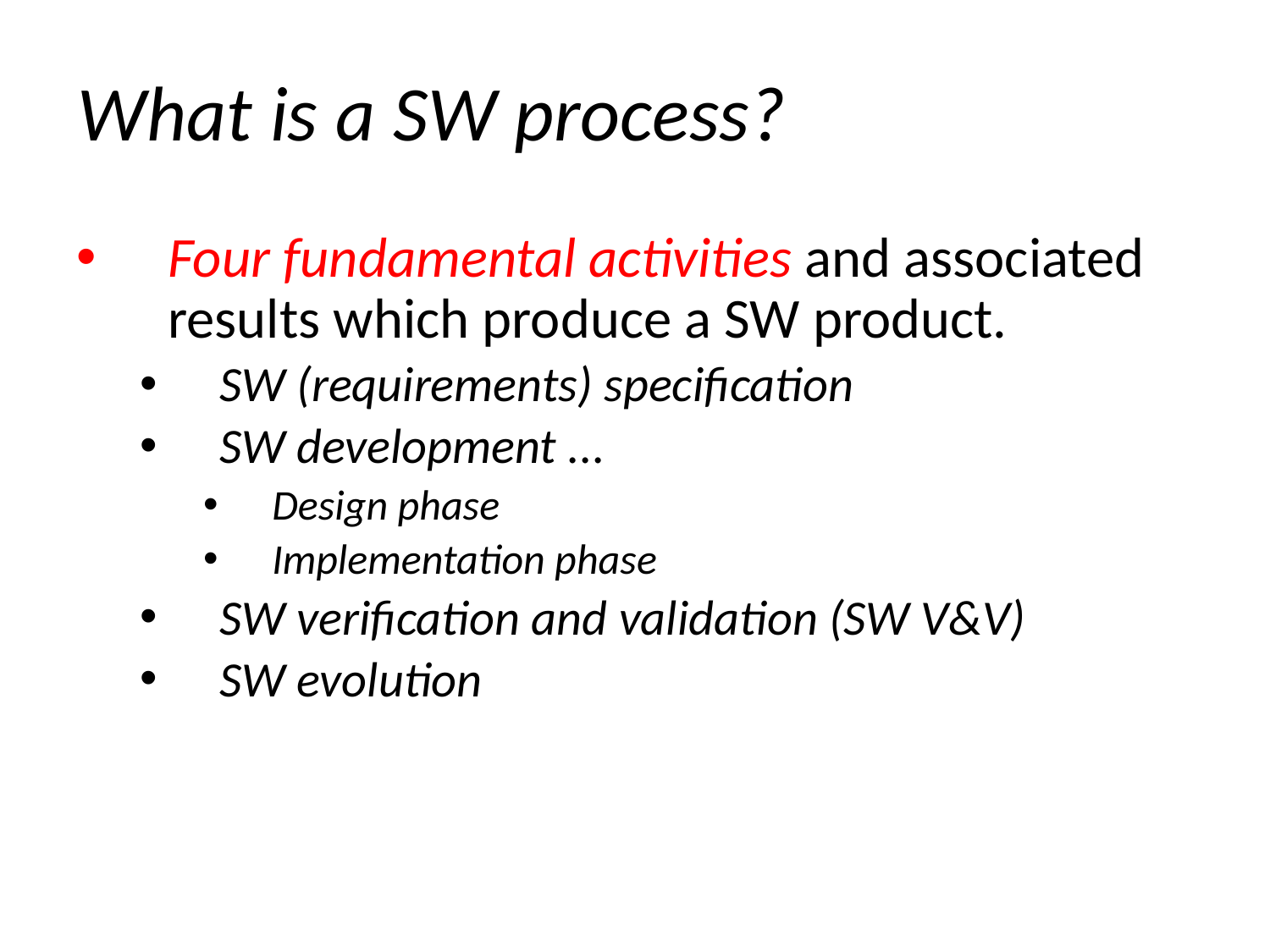

# What is a SW process?
Four fundamental activities and associated results which produce a SW product.
SW (requirements) specification
SW development ...
Design phase
Implementation phase
SW verification and validation (SW V&V)
SW evolution